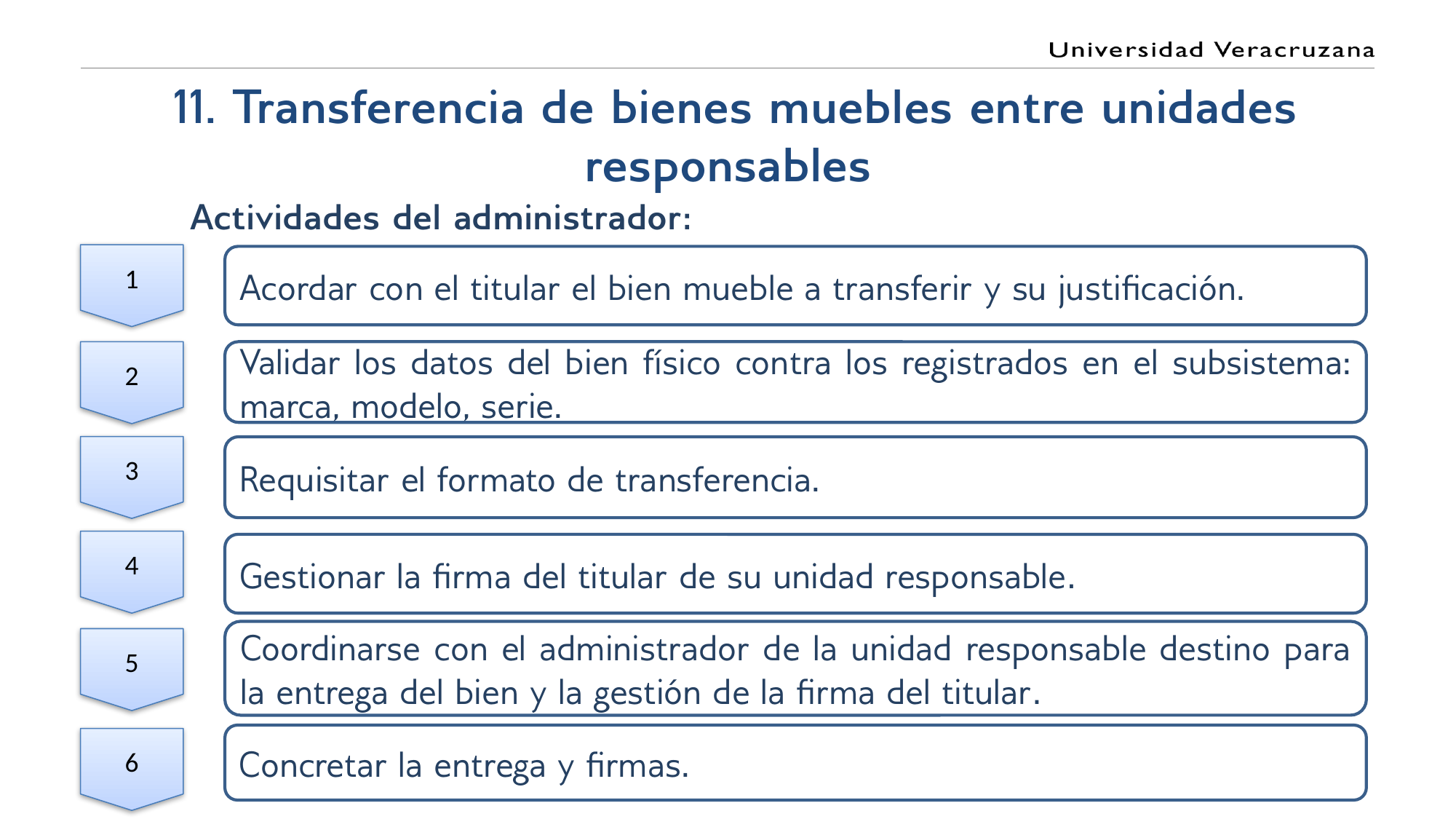

# 11. Transferencia de bienes muebles entre unidades responsables
Actividades del administrador:
1
Acordar con el titular el bien mueble a transferir y su justificación.
2
Validar los datos del bien físico contra los registrados en el subsistema: marca, modelo, serie.
3
Requisitar el formato de transferencia.
4
Gestionar la firma del titular de su unidad responsable.
Coordinarse con el administrador de la unidad responsable destino para la entrega del bien y la gestión de la firma del titular.
5
Concretar la entrega y firmas.
6